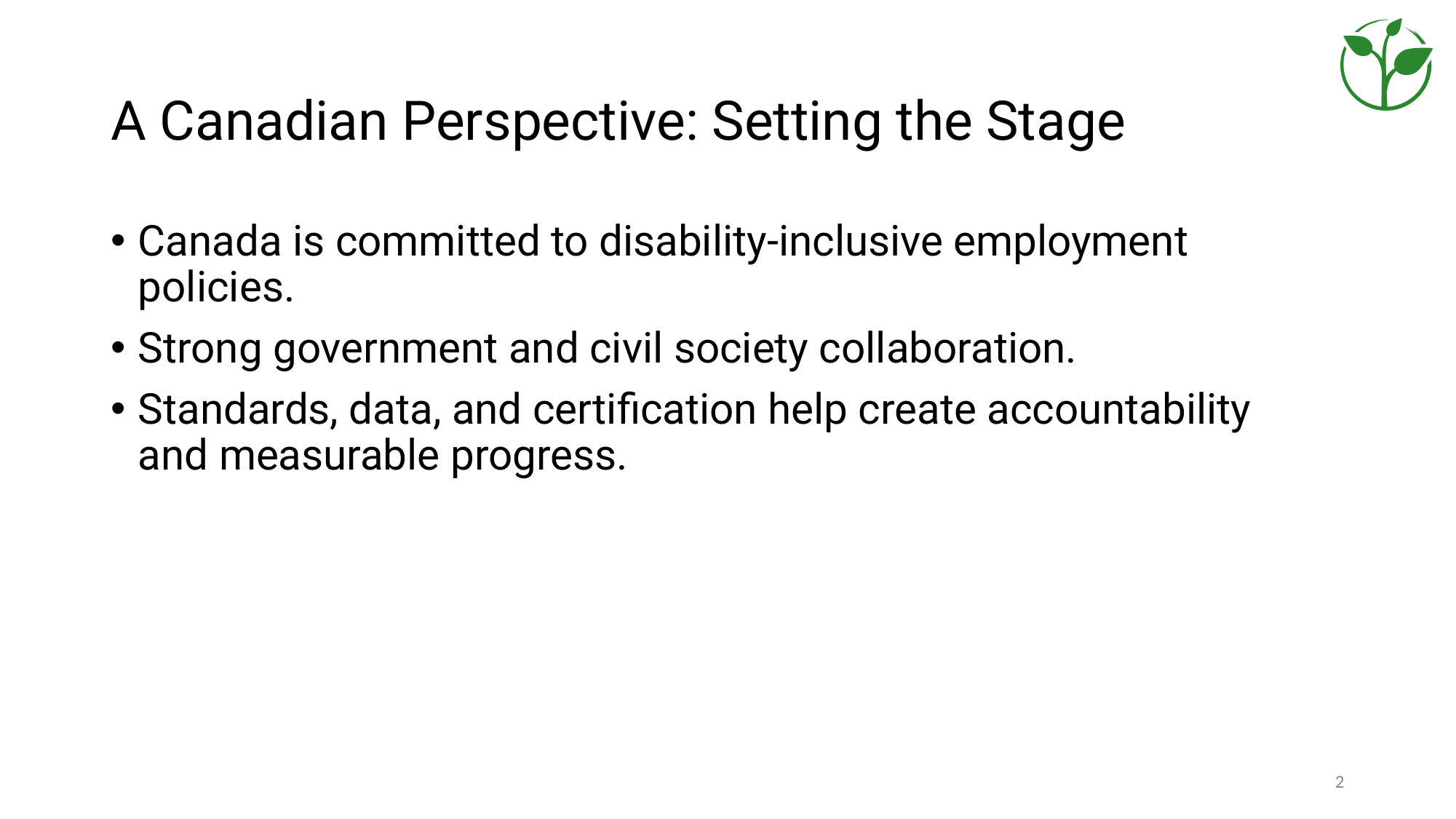

# A Canadian Perspective: Setting the Stage
Canada is committed to disability-inclusive employment policies.
Strong government and civil society collaboration.
Standards, data, and certification help create accountability and measurable progress.

2